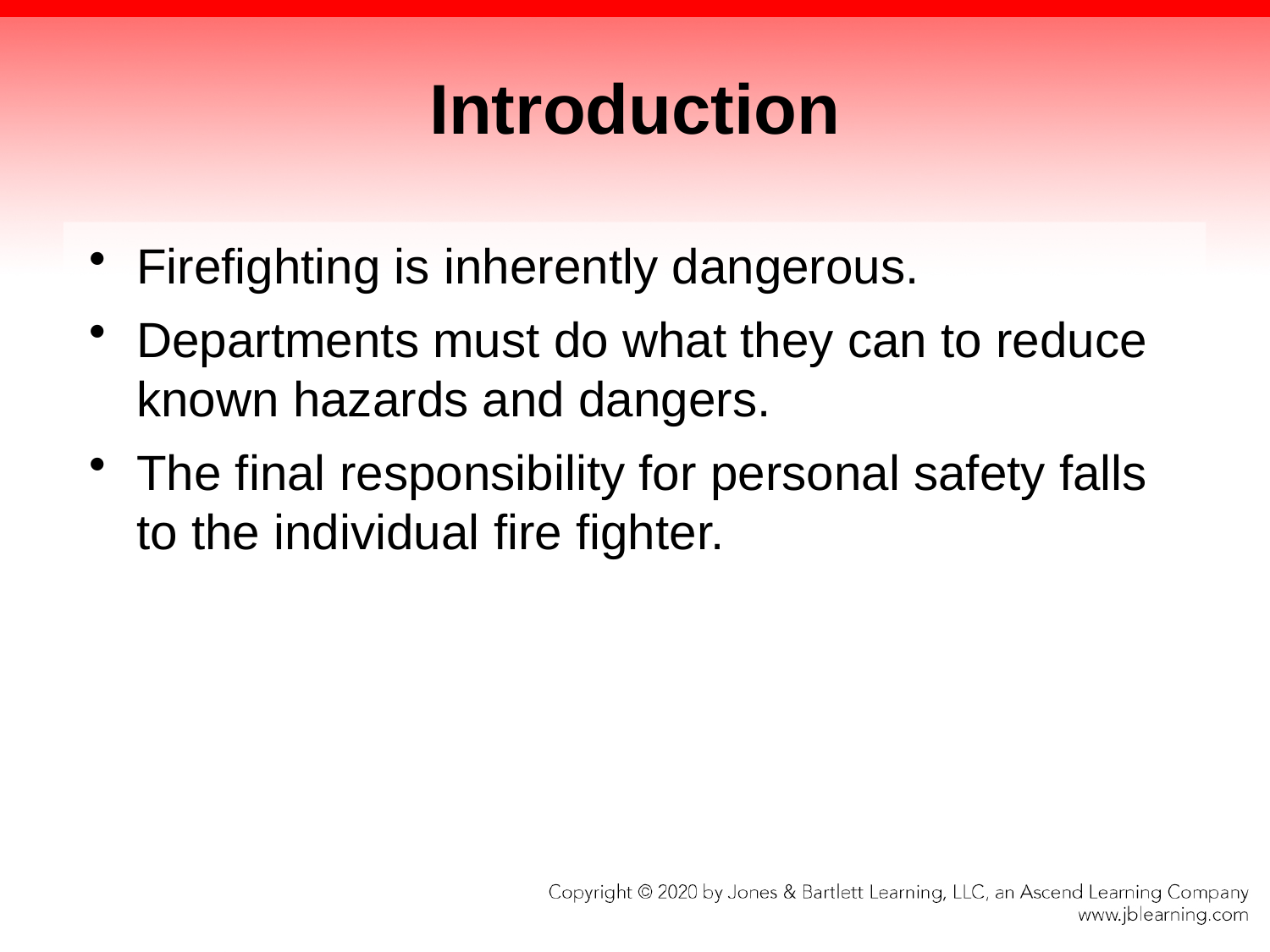

# Introduction
Firefighting is inherently dangerous.
Departments must do what they can to reduce known hazards and dangers.
The final responsibility for personal safety falls to the individual fire fighter.